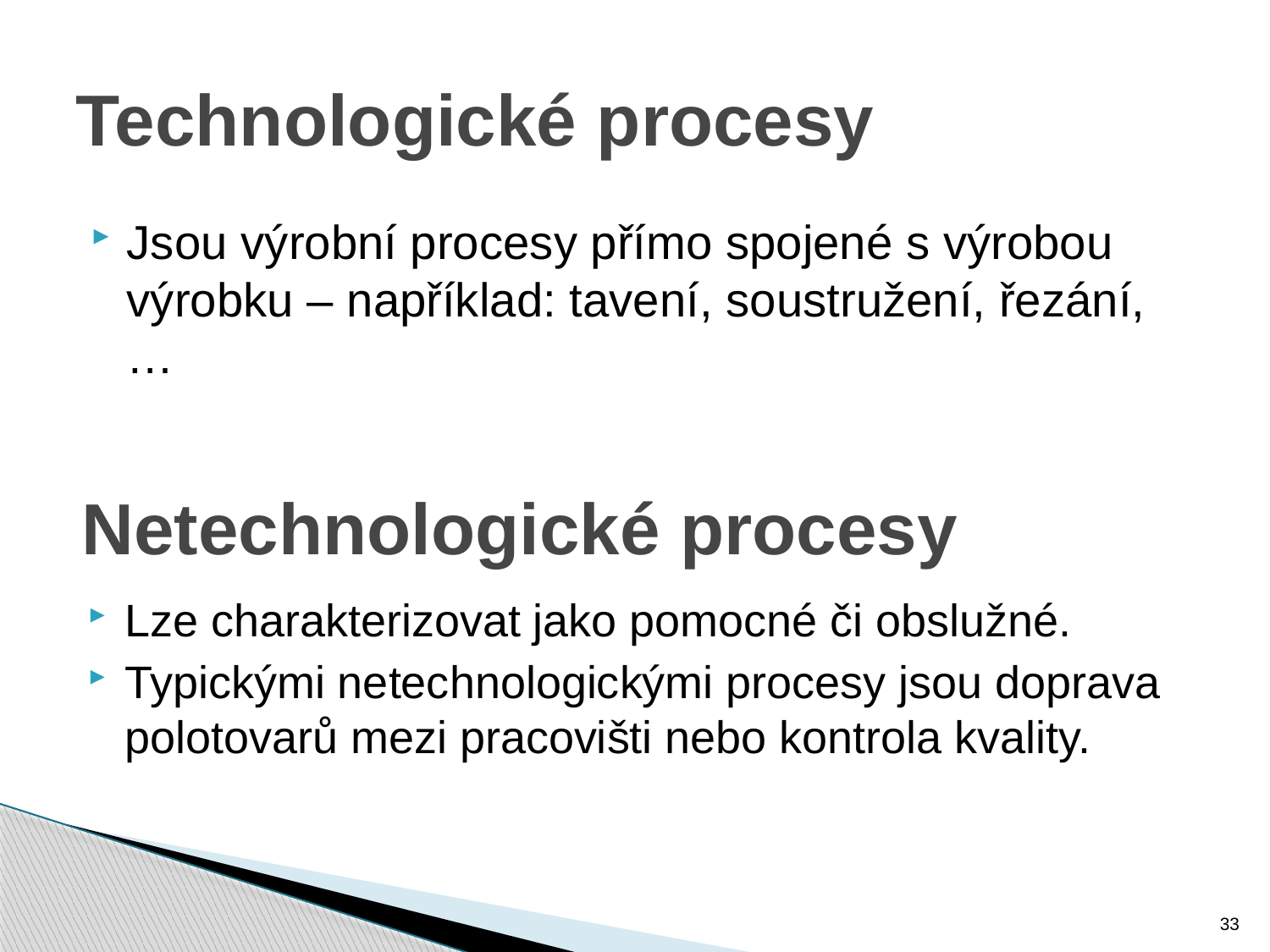

# Technologické procesy
Jsou výrobní procesy přímo spojené s výrobou výrobku – například: tavení, soustružení, řezání, …
Netechnologické procesy
Lze charakterizovat jako pomocné či obslužné.
Typickými netechnologickými procesy jsou doprava polotovarů mezi pracovišti nebo kontrola kvality.
33